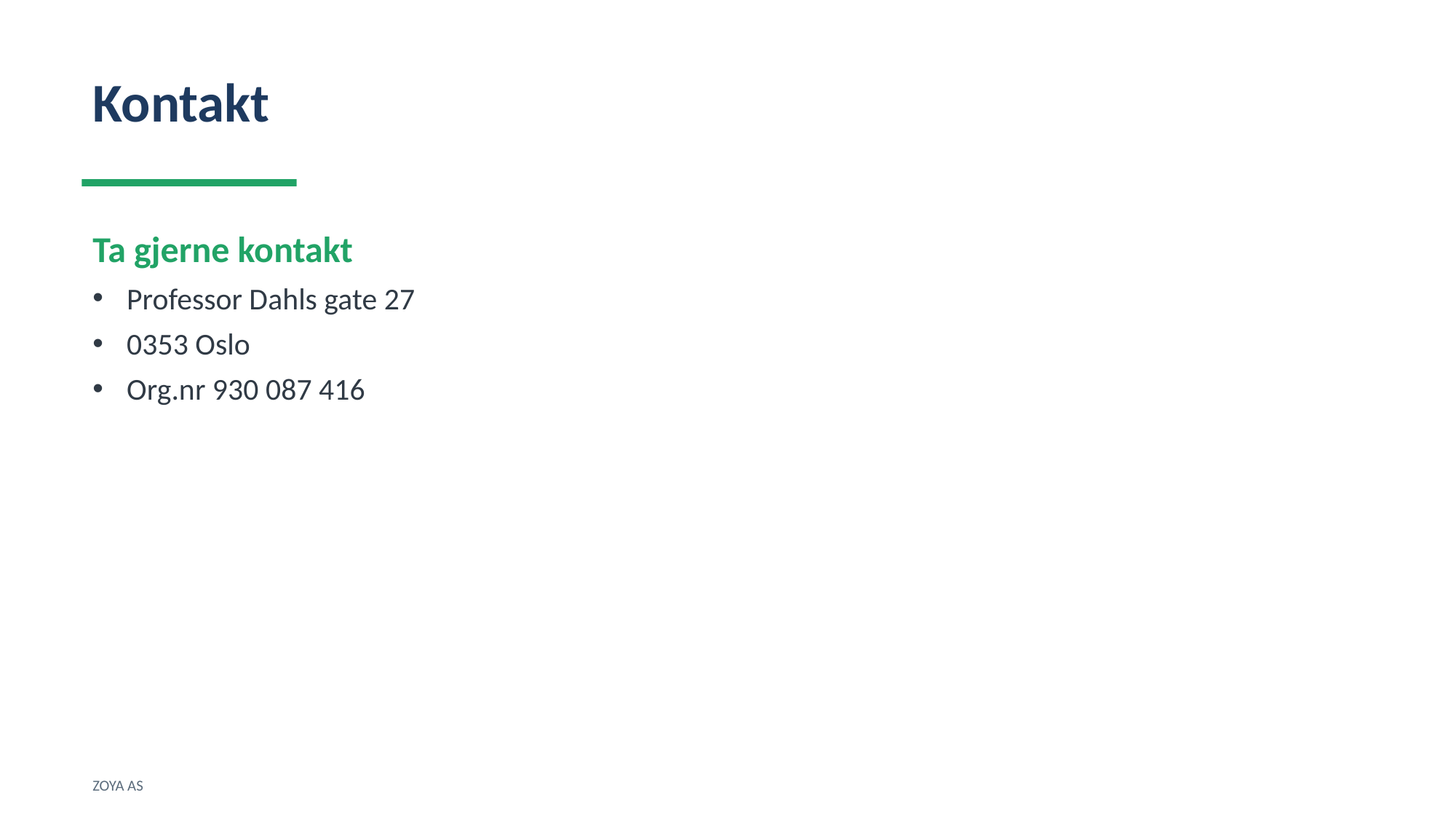

Kontakt

Ta gjerne kontakt
Professor Dahls gate 27
0353 Oslo
Org.nr 930 087 416
ZOYA AS